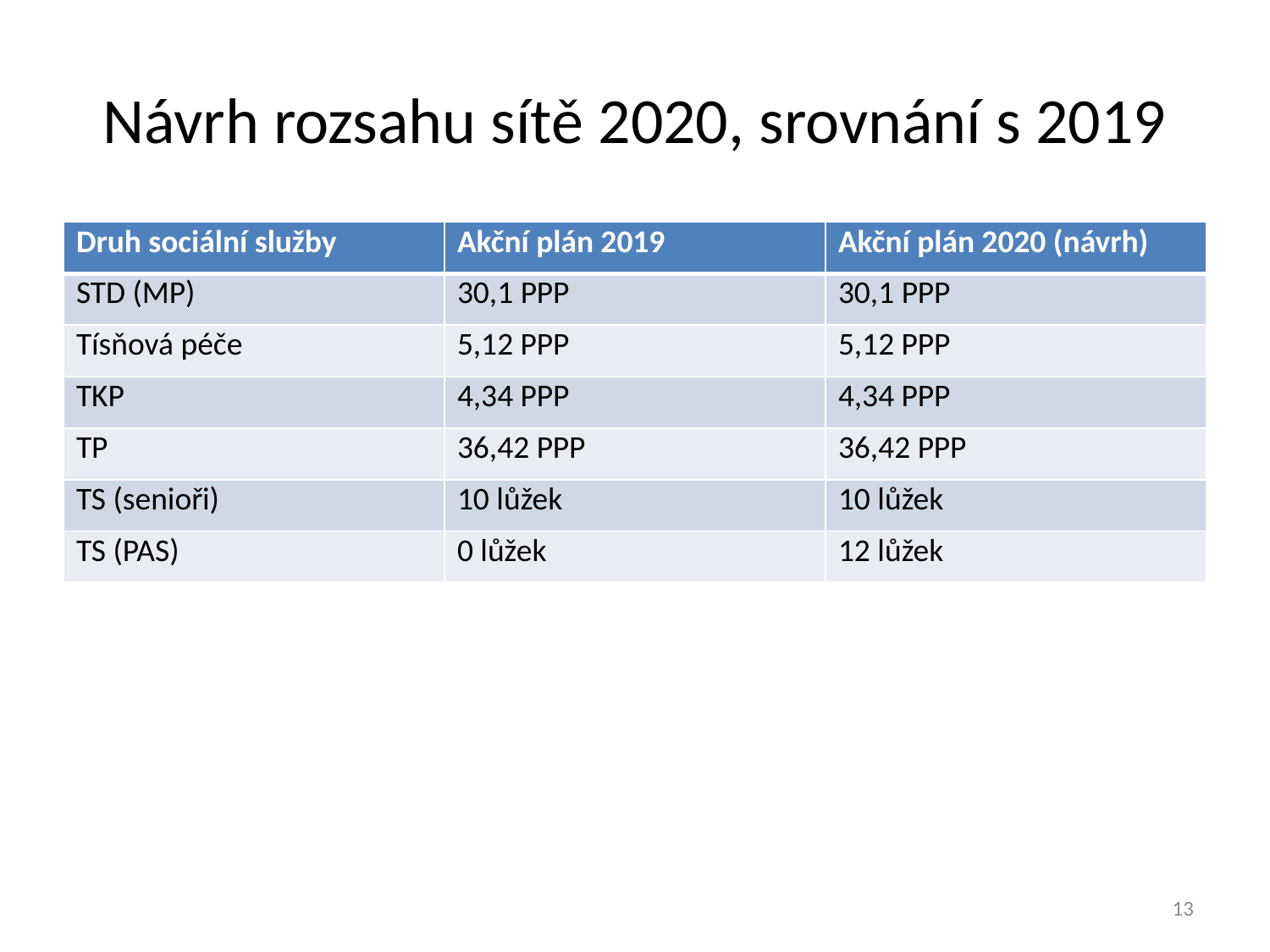

# Návrh rozsahu sítě 2020, srovnání s 2019
| Druh sociální služby | Akční plán 2019 | Akční plán 2020 (návrh) |
| --- | --- | --- |
| STD (MP) | 30,1 PPP | 30,1 PPP |
| Tísňová péče | 5,12 PPP | 5,12 PPP |
| TKP | 4,34 PPP | 4,34 PPP |
| TP | 36,42 PPP | 36,42 PPP |
| TS (senioři) | 10 lůžek | 10 lůžek |
| TS (PAS) | 0 lůžek | 12 lůžek |
13